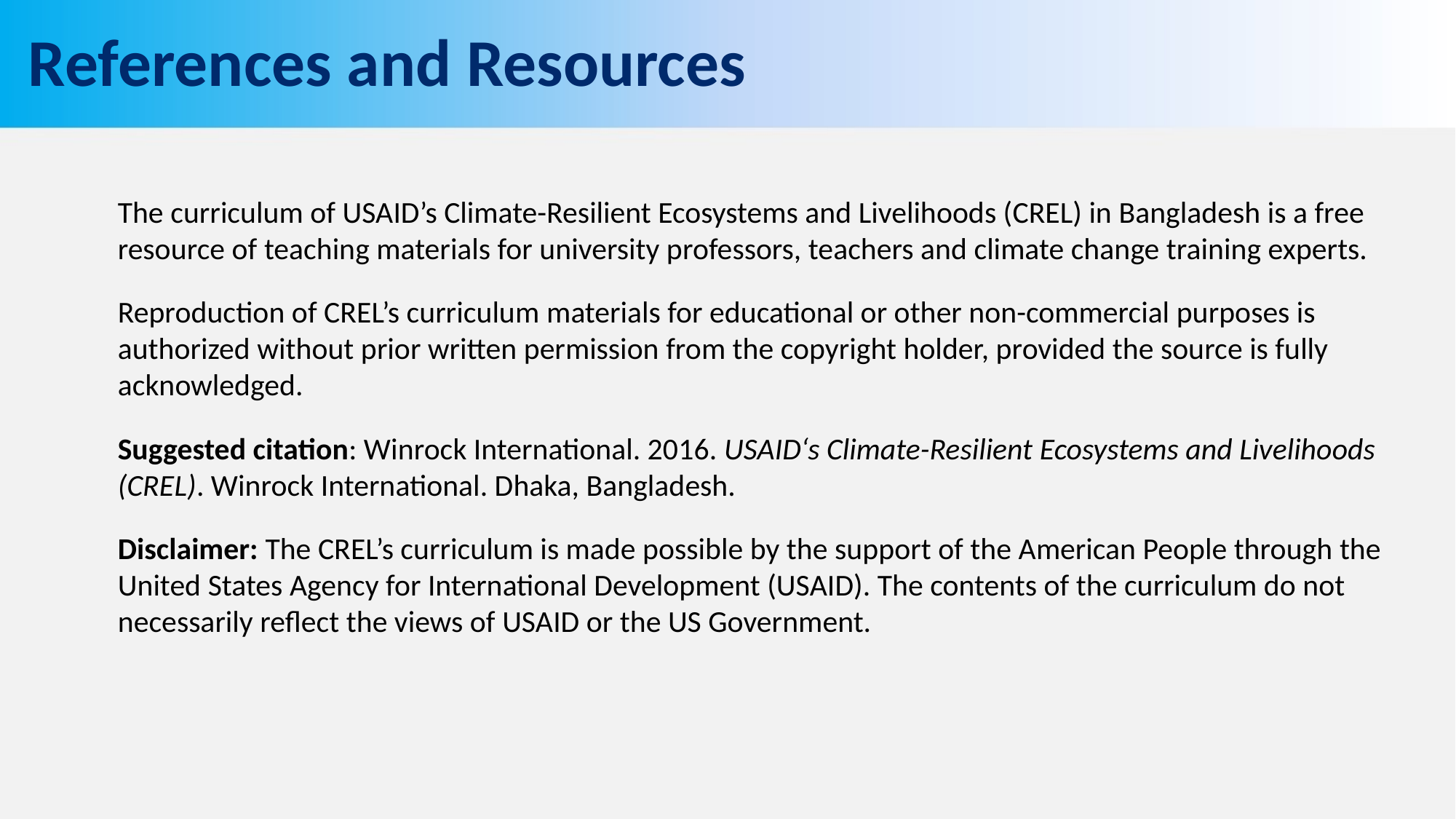

# References and Resources
The curriculum of USAID’s Climate-Resilient Ecosystems and Livelihoods (CREL) in Bangladesh is a free resource of teaching materials for university professors, teachers and climate change training experts.
Reproduction of CREL’s curriculum materials for educational or other non-commercial purposes is authorized without prior written permission from the copyright holder, provided the source is fully acknowledged.
Suggested citation: Winrock International. 2016. USAID‘s Climate-Resilient Ecosystems and Livelihoods (CREL). Winrock International. Dhaka, Bangladesh.
Disclaimer: The CREL’s curriculum is made possible by the support of the American People through the United States Agency for International Development (USAID). The contents of the curriculum do not necessarily reflect the views of USAID or the US Government.